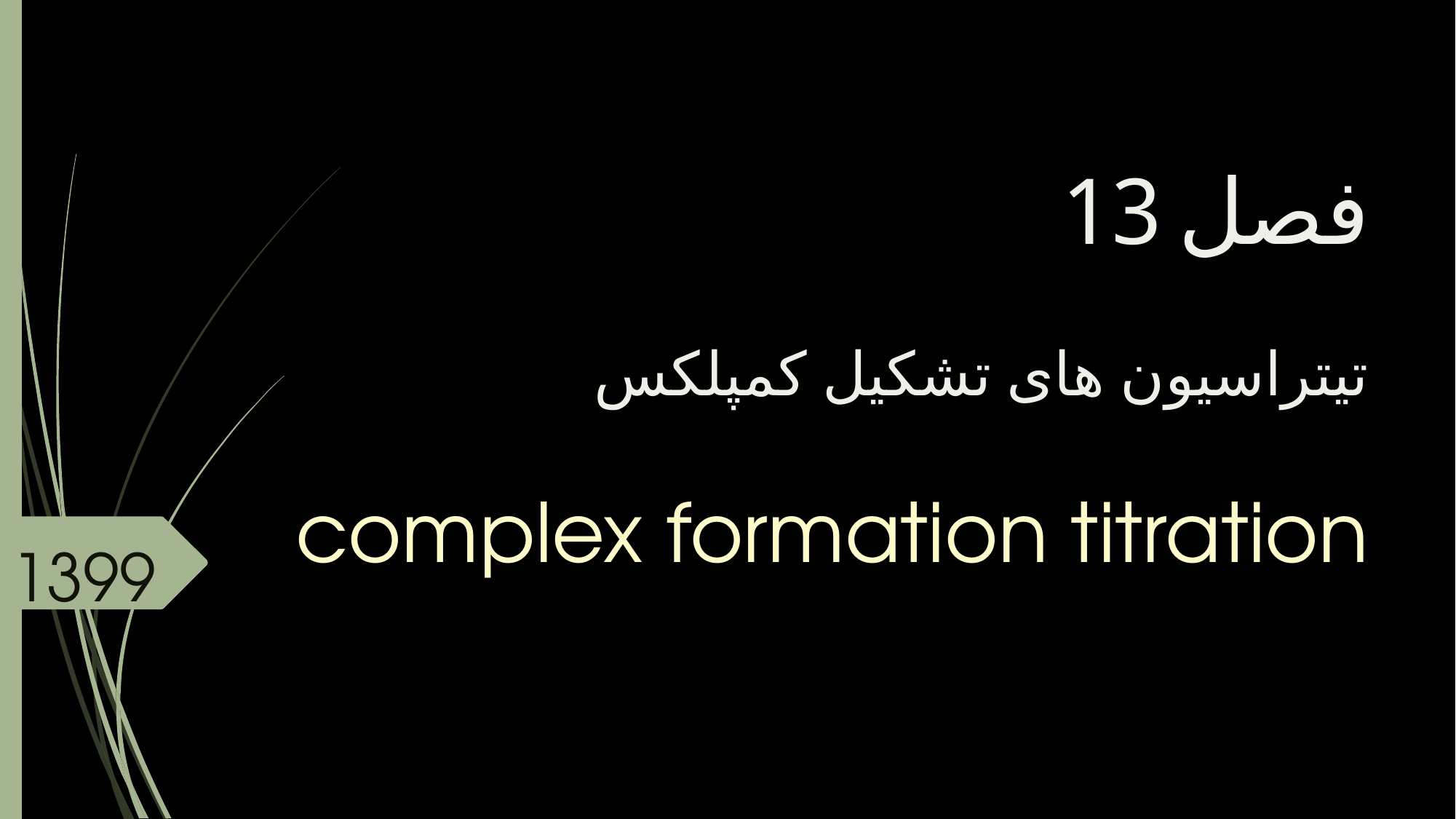

# فصل 13 تیتراسیون های تشکیل کمپلکس complex formation titration
1399